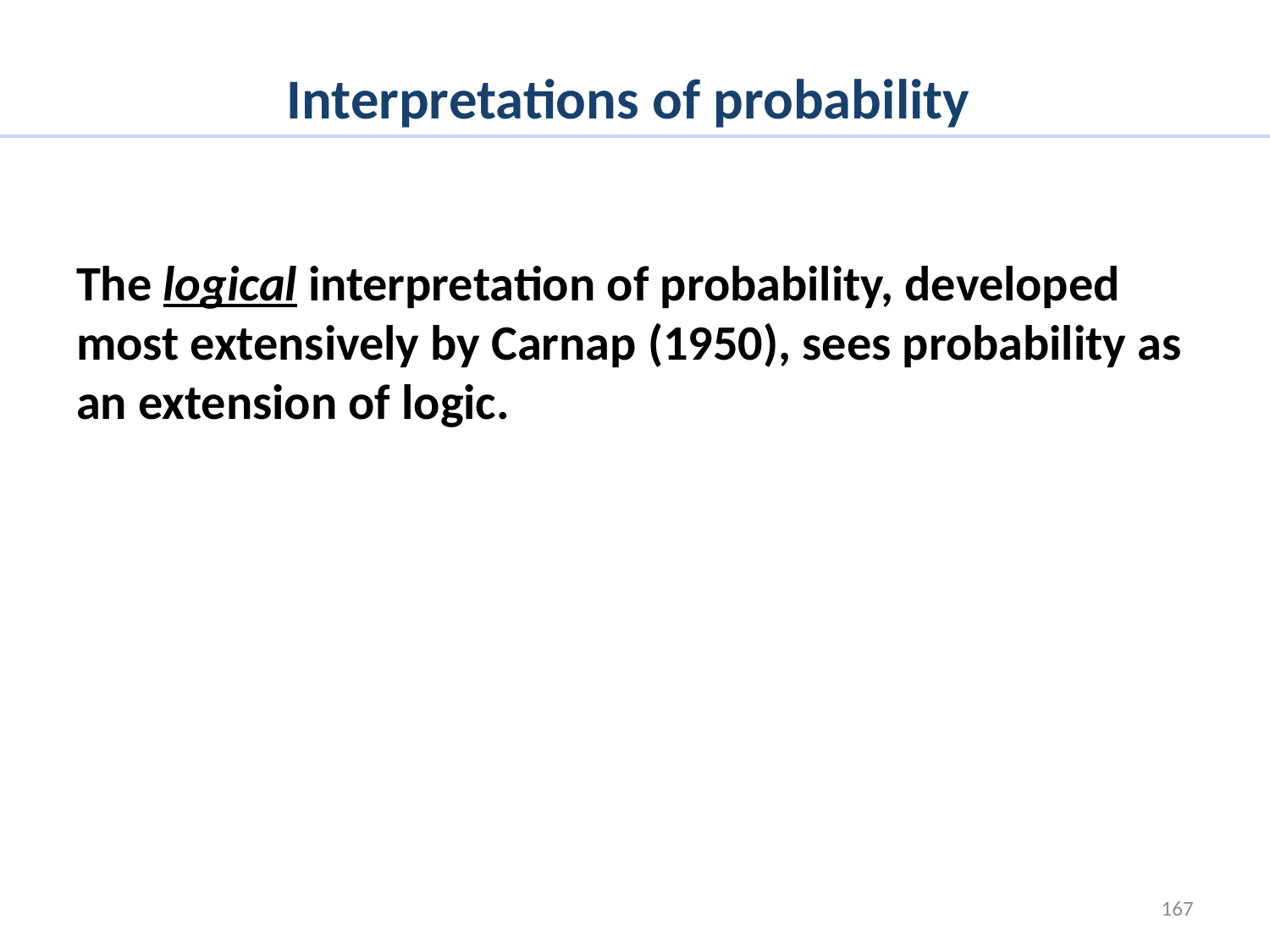

# Interpretations of probability

The logical interpretation of probability, developed most extensively by Carnap (1950), sees probability as an extension of logic.

167